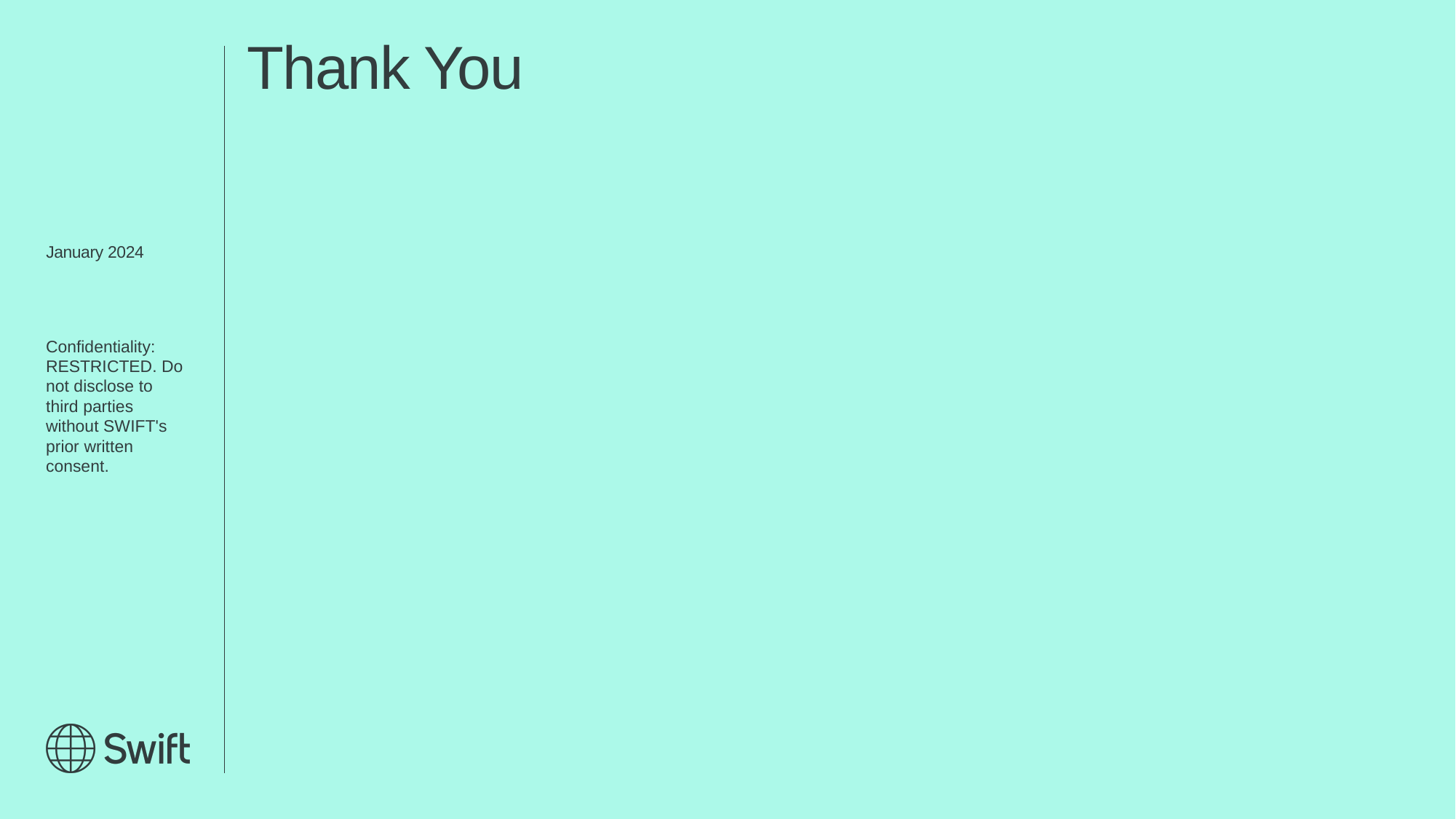

# Thank You
January 2024
Confidentiality: RESTRICTED. Do not disclose to third parties without SWIFT's prior written consent.